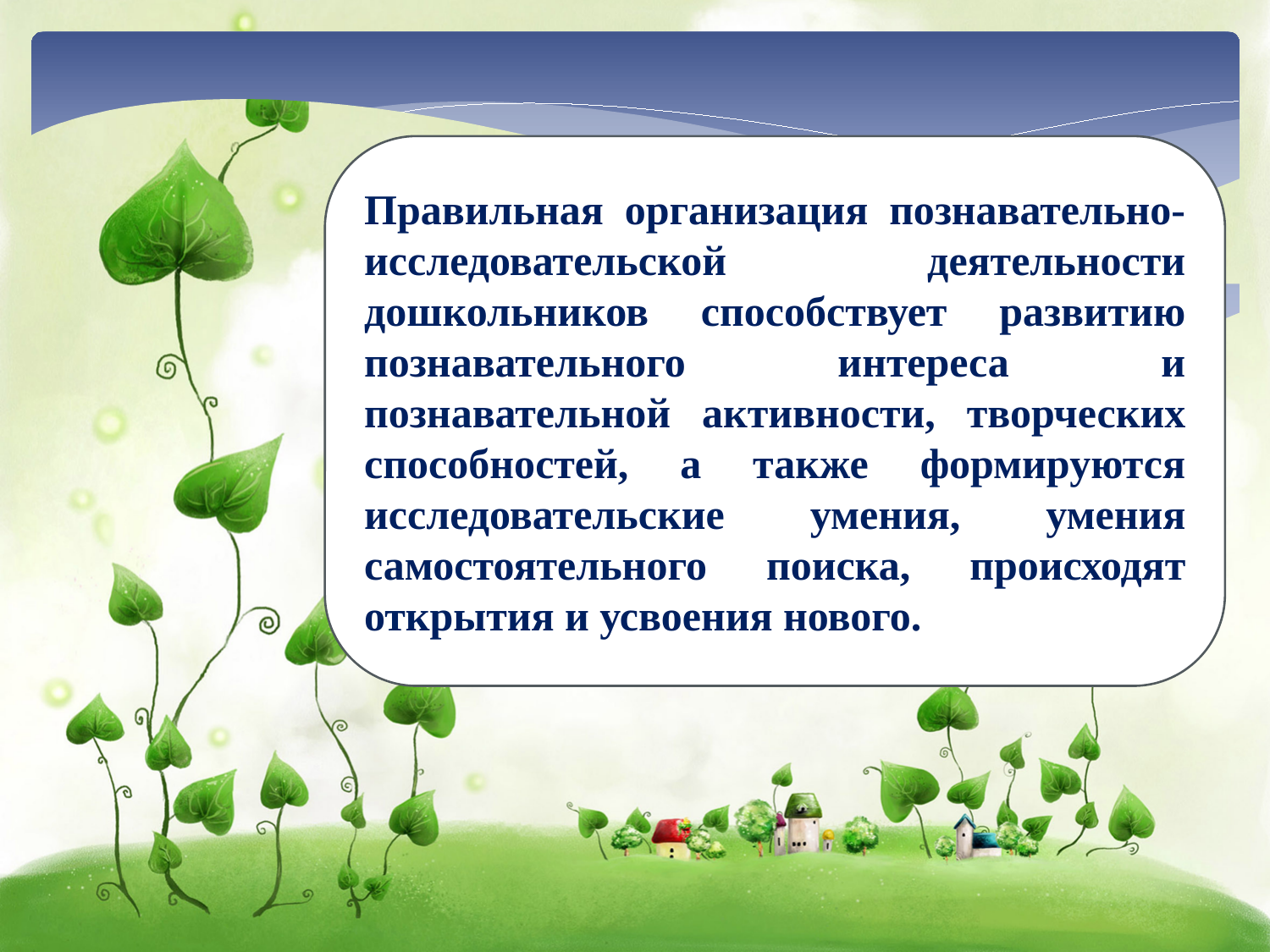

Правильная организация познавательно-исследовательской деятельности дошкольников способствует развитию познавательного интереса и познавательной активности, творческих способностей, а также формируются исследовательские умения, умения самостоятельного поиска, происходят открытия и усвоения нового.